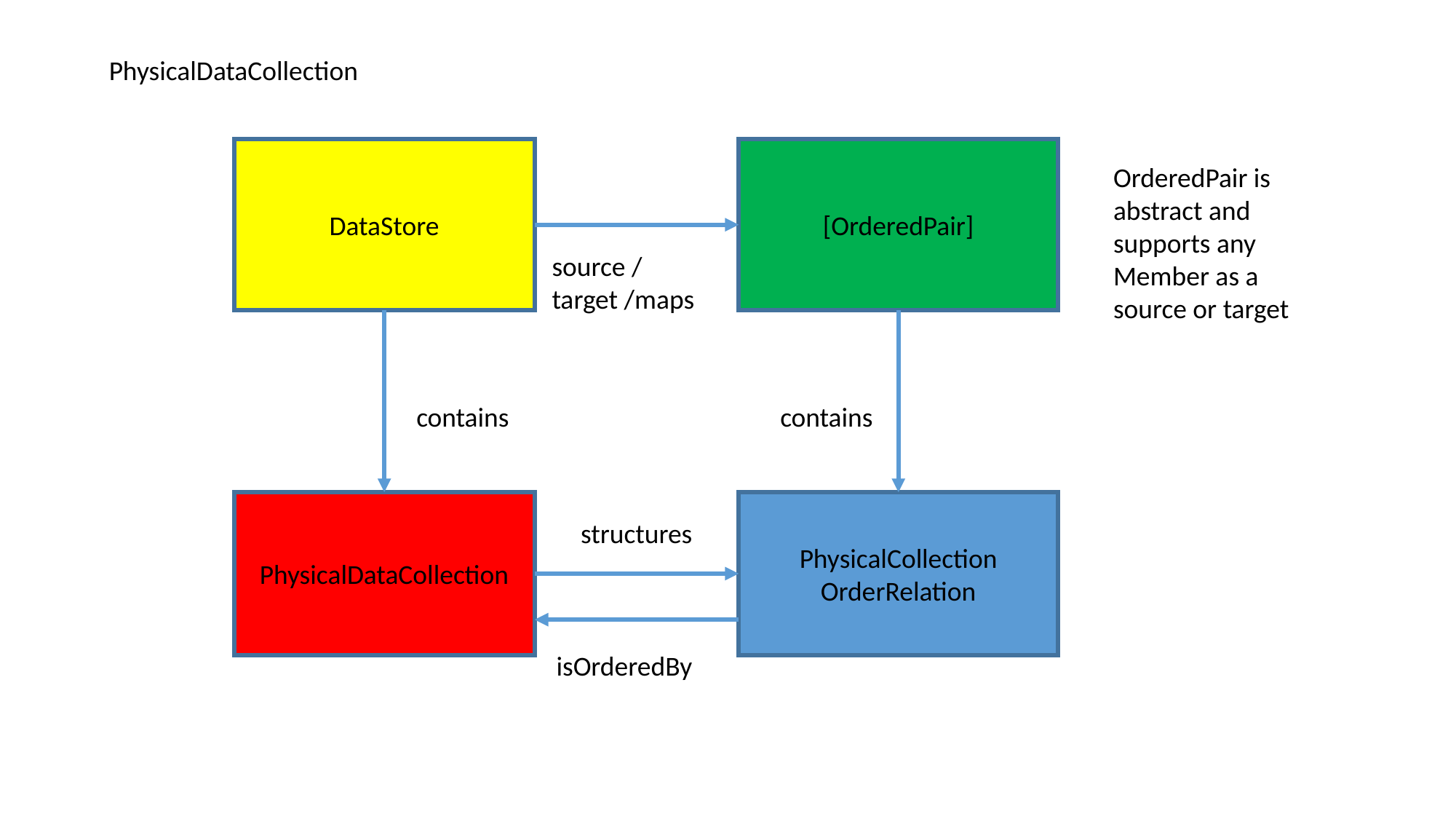

PhysicalDataCollection
DataStore
[OrderedPair]
OrderedPair is abstract and supports any Member as a source or target
source / target /maps
contains
contains
PhysicalDataCollection
PhysicalCollection OrderRelation
structures
isOrderedBy